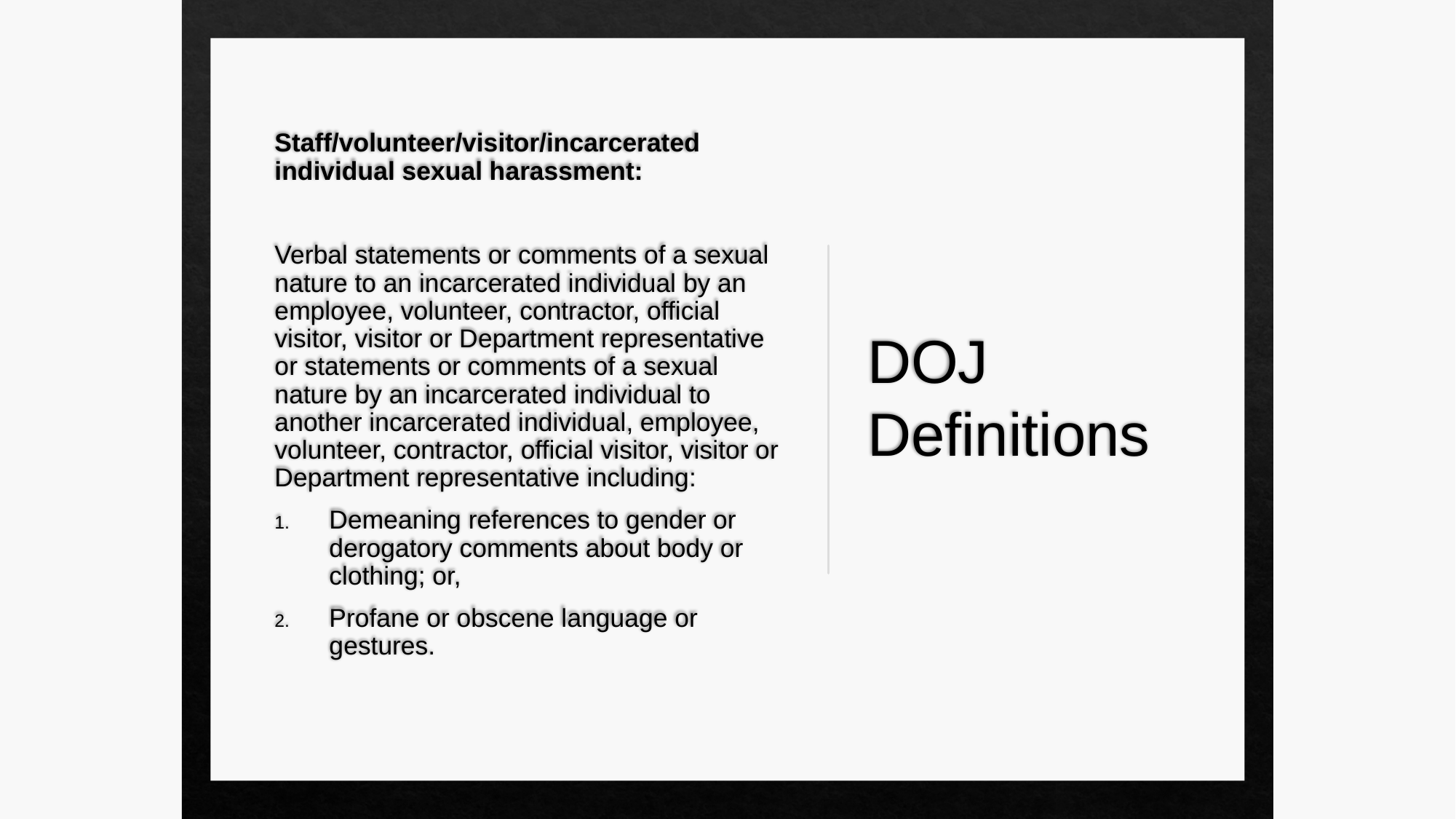

Staff/volunteer/visitor/incarcerated individual sexual harassment:

Verbal statements or comments of a sexual nature to an incarcerated individual by an employee, volunteer, contractor, official visitor, visitor or Department representative or statements or comments of a sexual nature by an incarcerated individual to another incarcerated individual, employee, volunteer, contractor, official visitor, visitor or Department representative including:
Demeaning references to gender or derogatory comments about body or clothing; or,
Profane or obscene language or gestures.
# DOJ Definitions